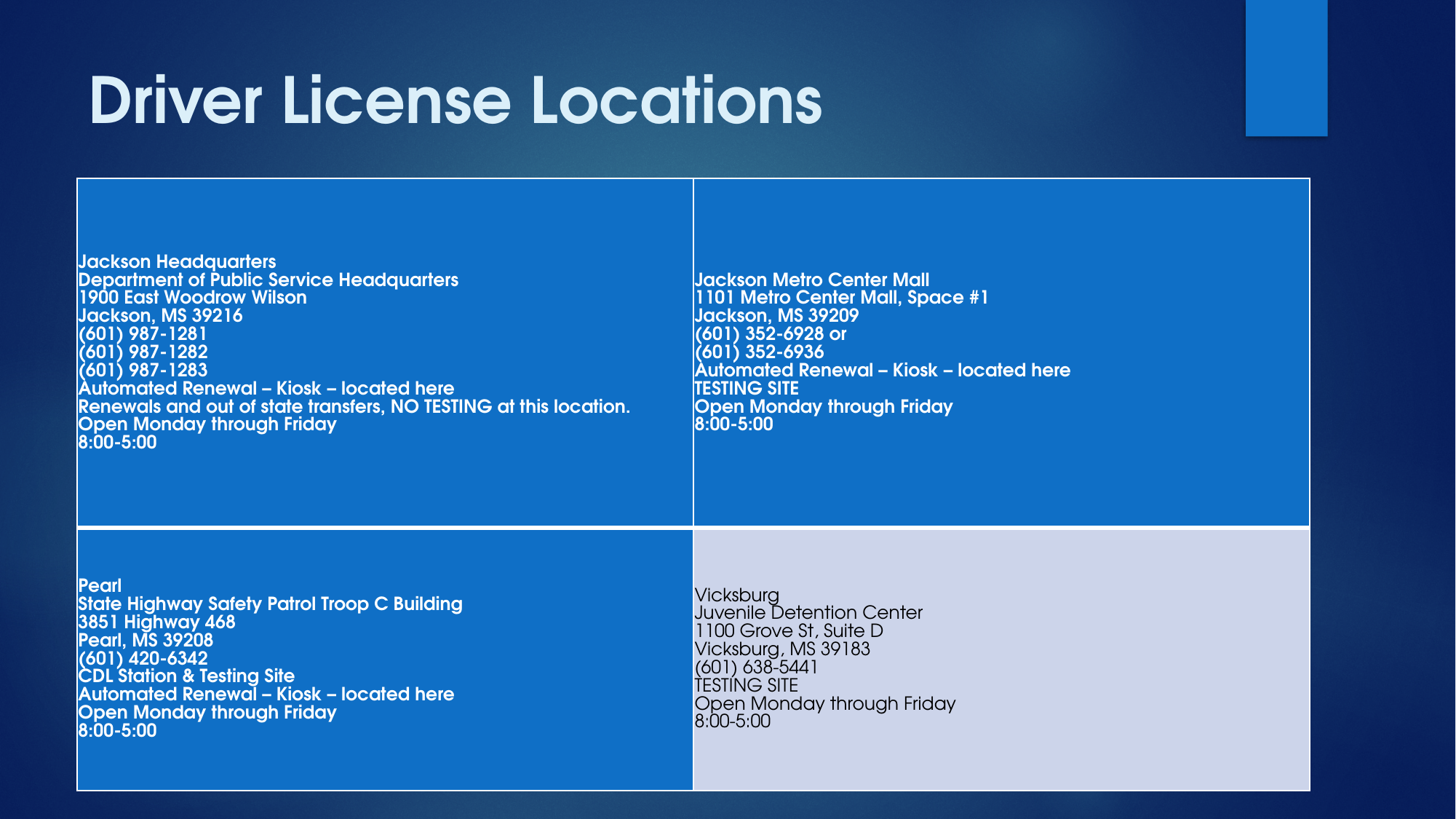

District 1

# Driver License Locations
| Jackson Headquarters Department of Public Service Headquarters 1900 East Woodrow Wilson Jackson, MS 39216 (601) 987-1281 (601) 987-1282 (601) 987-1283 Automated Renewal – Kiosk – located here Renewals and out of state transfers, NO TESTING at this location. Open Monday through Friday 8:00-5:00 | Jackson Metro Center Mall 1101 Metro Center Mall, Space #1 Jackson, MS 39209 (601) 352-6928 or (601) 352-6936 Automated Renewal – Kiosk – located here TESTING SITE Open Monday through Friday 8:00-5:00 |
| --- | --- |
| Pearl State Highway Safety Patrol Troop C Building 3851 Highway 468 Pearl, MS 39208 (601) 420-6342 CDL Station & Testing Site Automated Renewal – Kiosk – located here Open Monday through Friday 8:00-5:00 | Vicksburg Juvenile Detention Center 1100 Grove St, Suite D Vicksburg, MS 39183 (601) 638-5441 TESTING SITE Open Monday through Friday 8:00-5:00 |